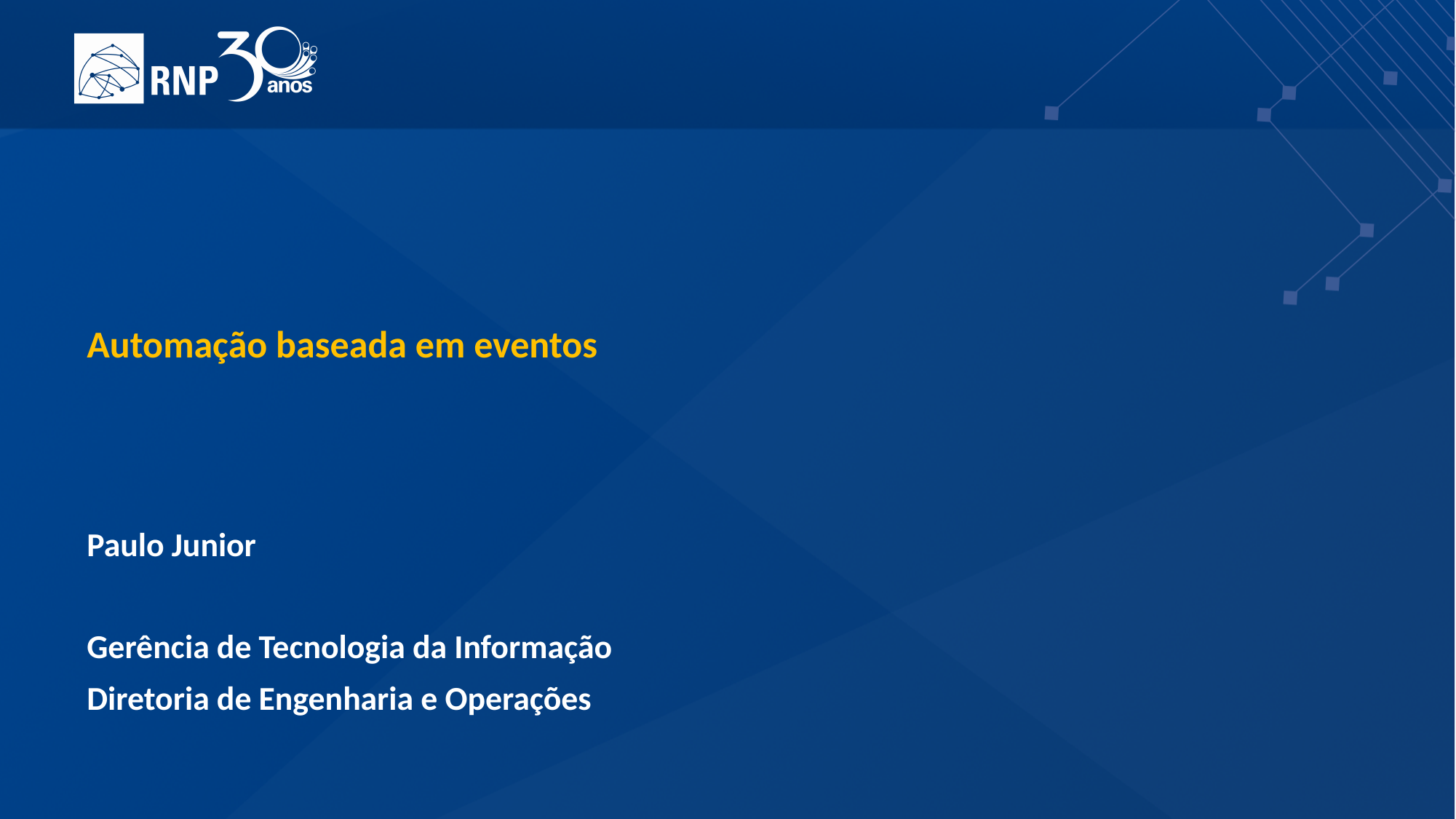

Automação baseada em eventos
Paulo Junior
Gerência de Tecnologia da Informação
Diretoria de Engenharia e Operações